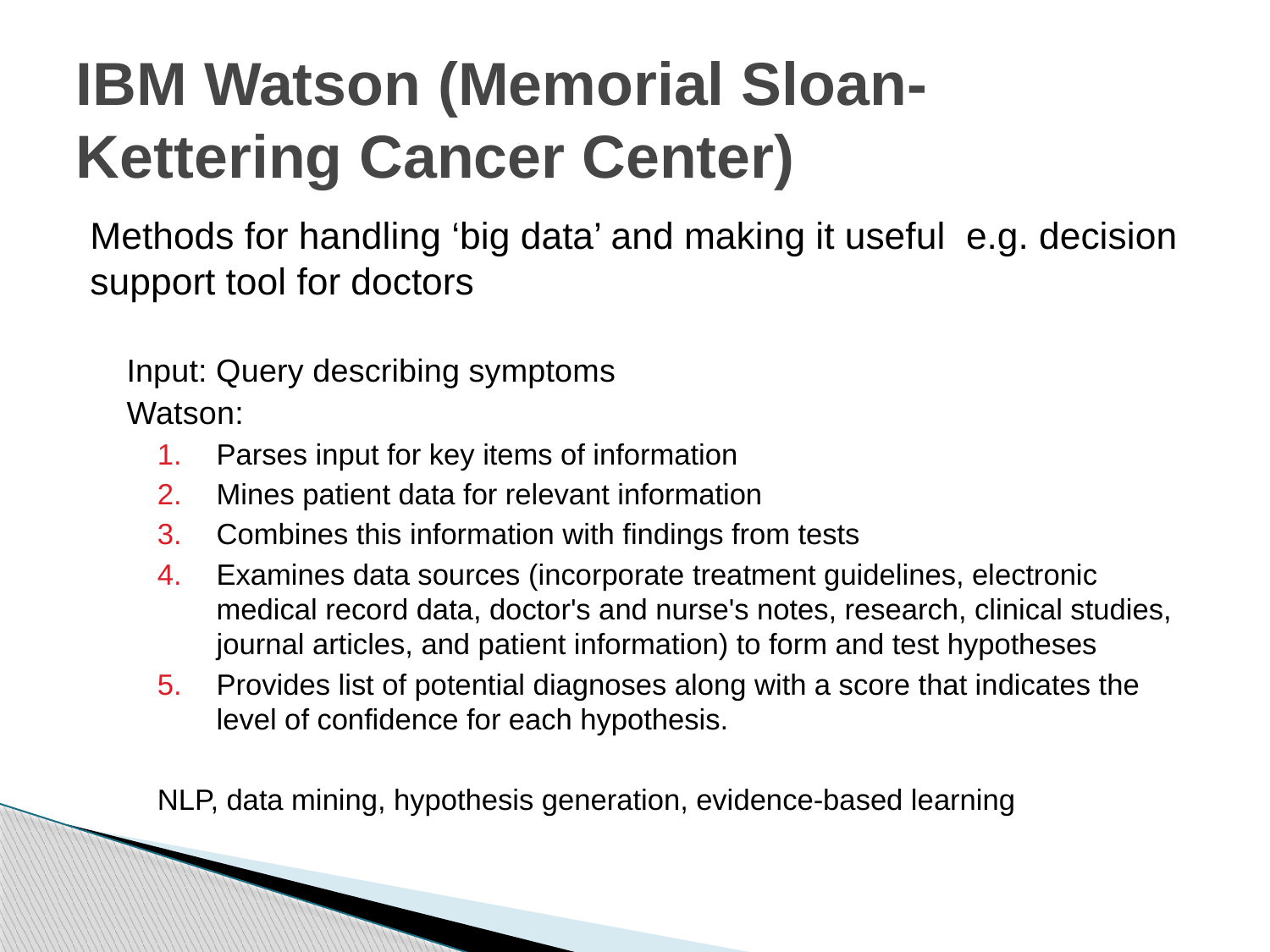

# IBM Watson (Memorial Sloan-Kettering Cancer Center)
Methods for handling ‘big data’ and making it useful  e.g. decision support tool for doctors

Input: Query describing symptoms
Watson:
Parses input for key items of information
Mines patient data for relevant information
Combines this information with findings from tests
Examines data sources (incorporate treatment guidelines, electronic medical record data, doctor's and nurse's notes, research, clinical studies, journal articles, and patient information) to form and test hypotheses
Provides list of potential diagnoses along with a score that indicates the level of confidence for each hypothesis.

NLP, data mining, hypothesis generation, evidence-based learning